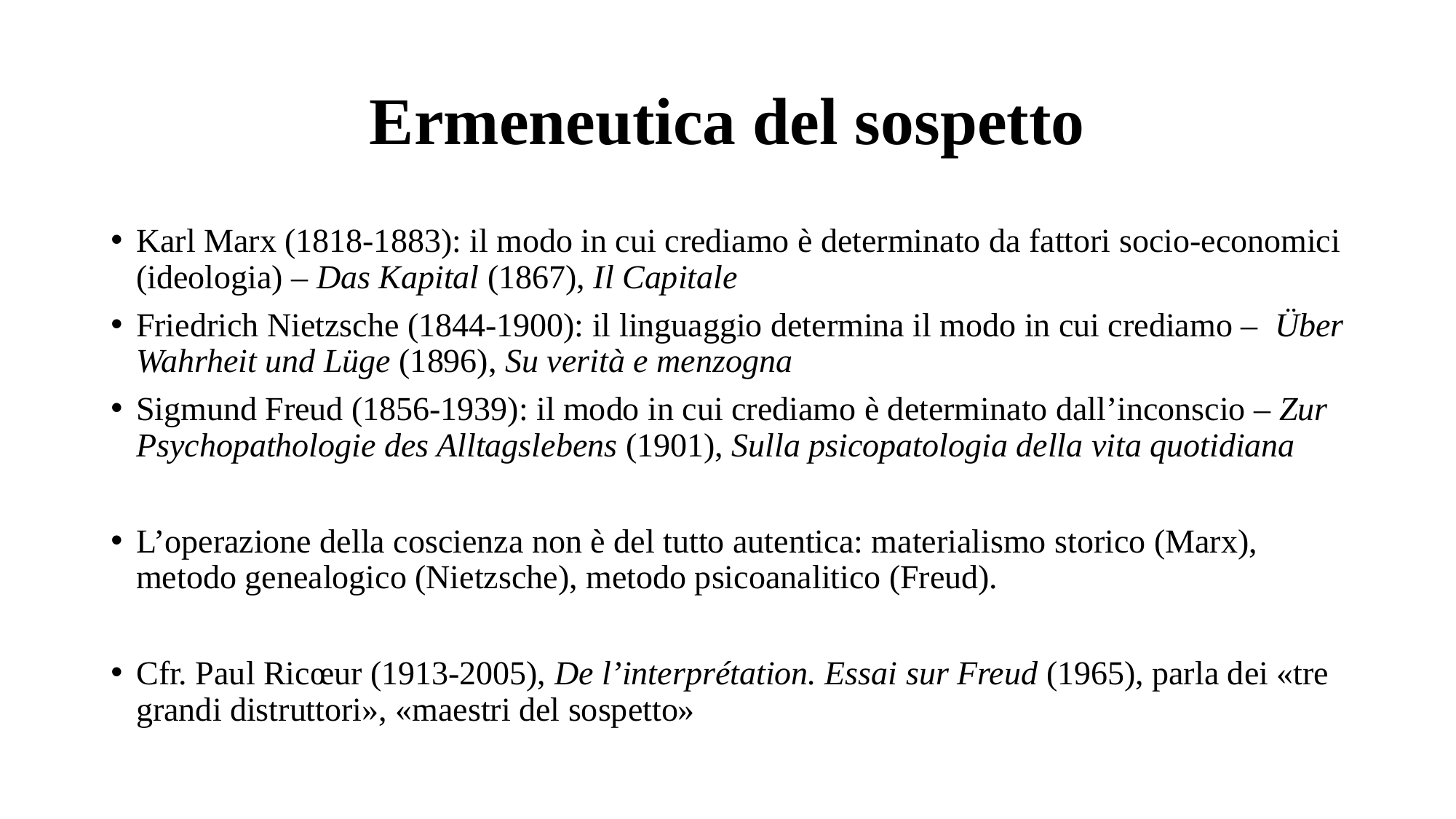

# Ermeneutica del sospetto
Karl Marx (1818-1883): il modo in cui crediamo è determinato da fattori socio-economici (ideologia) – Das Kapital (1867), Il Capitale
Friedrich Nietzsche (1844-1900): il linguaggio determina il modo in cui crediamo –  Über Wahrheit und Lüge (1896), Su verità e menzogna
Sigmund Freud (1856-1939): il modo in cui crediamo è determinato dall’inconscio – Zur Psychopathologie des Alltagslebens (1901), Sulla psicopatologia della vita quotidiana

L’operazione della coscienza non è del tutto autentica: materialismo storico (Marx), metodo genealogico (Nietzsche), metodo psicoanalitico (Freud).

Cfr. Paul Ricœur (1913-2005), De l’interprétation. Essai sur Freud (1965), parla dei «tre grandi distruttori», «maestri del sospetto»